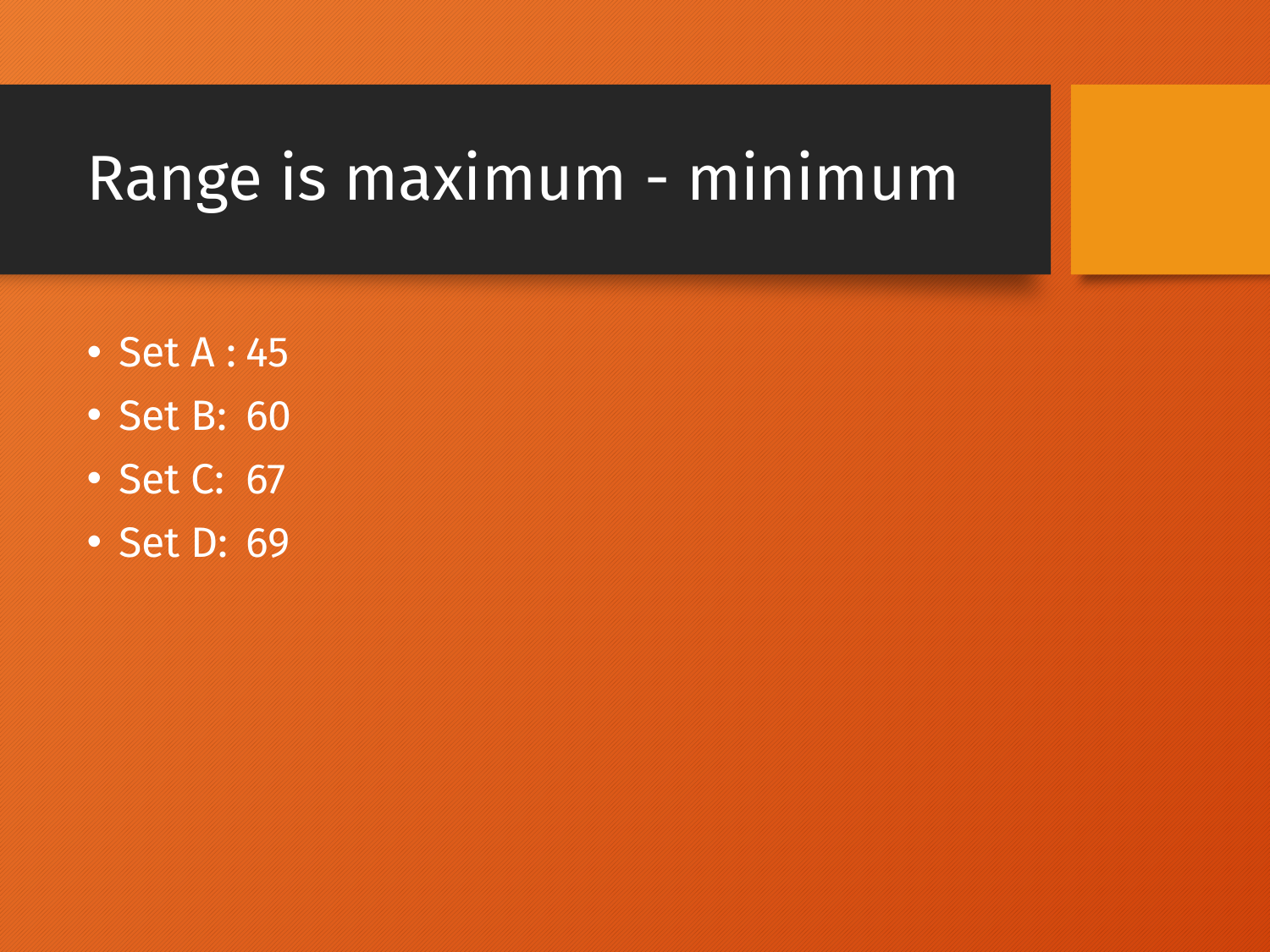

# Range is maximum - minimum
Set A :	45
Set B:	60
Set C:	67
Set D:	69